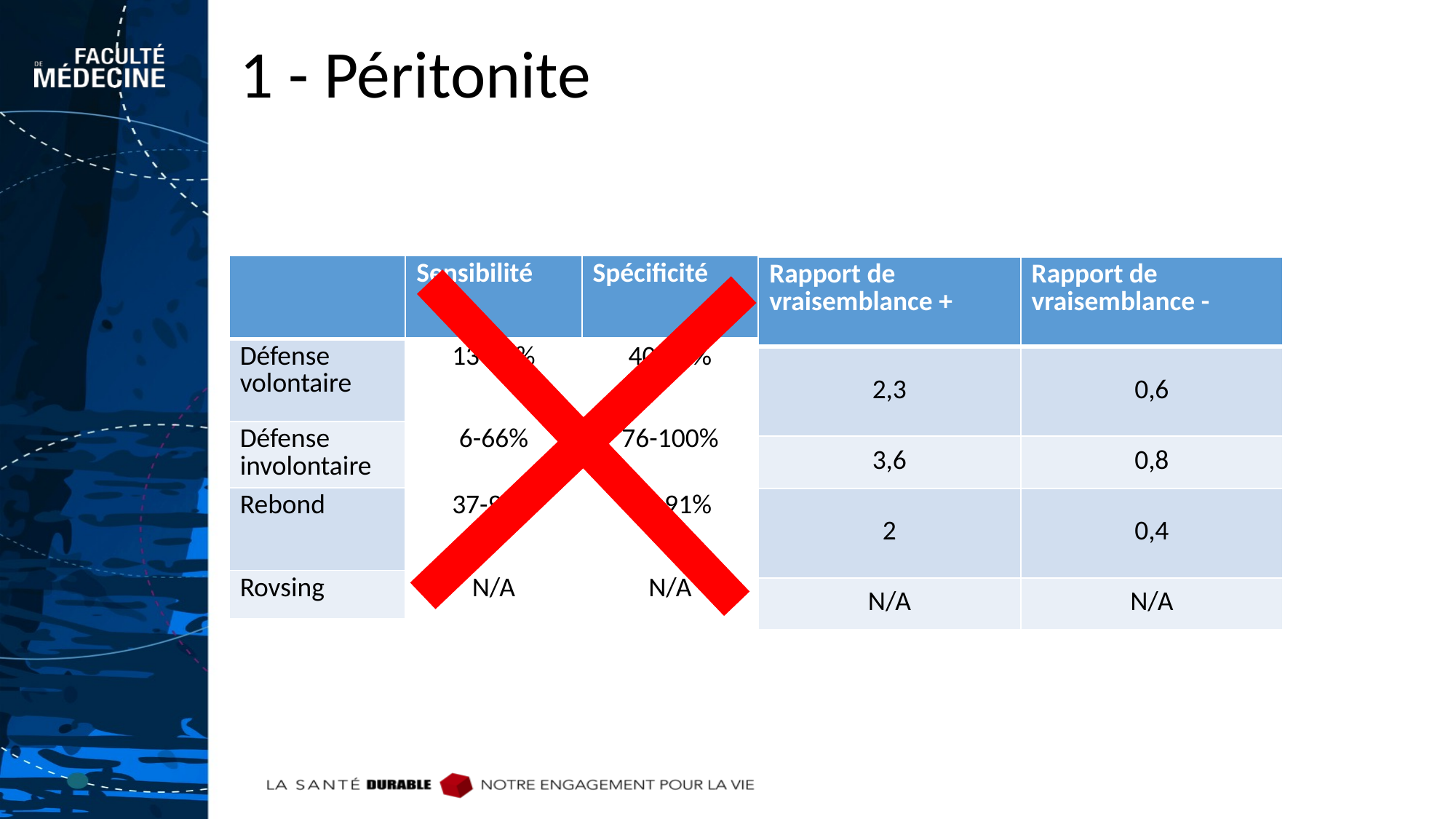

# 1 - Péritonite

|  | Sensibilité | Spécificité |
| --- | --- | --- |
| Défense volontaire | 13-90% | 40-97% |
| Défense involontaire | 6-66% | 76-100% |
| Rebond | 37-95% | 13-91% |
| Rovsing | N/A | N/A |
| Rapport de vraisemblance + | Rapport de vraisemblance - |
| --- | --- |
| 2,3 | 0,6 |
| 3,6 | 0,8 |
| 2 | 0,4 |
| N/A | N/A |